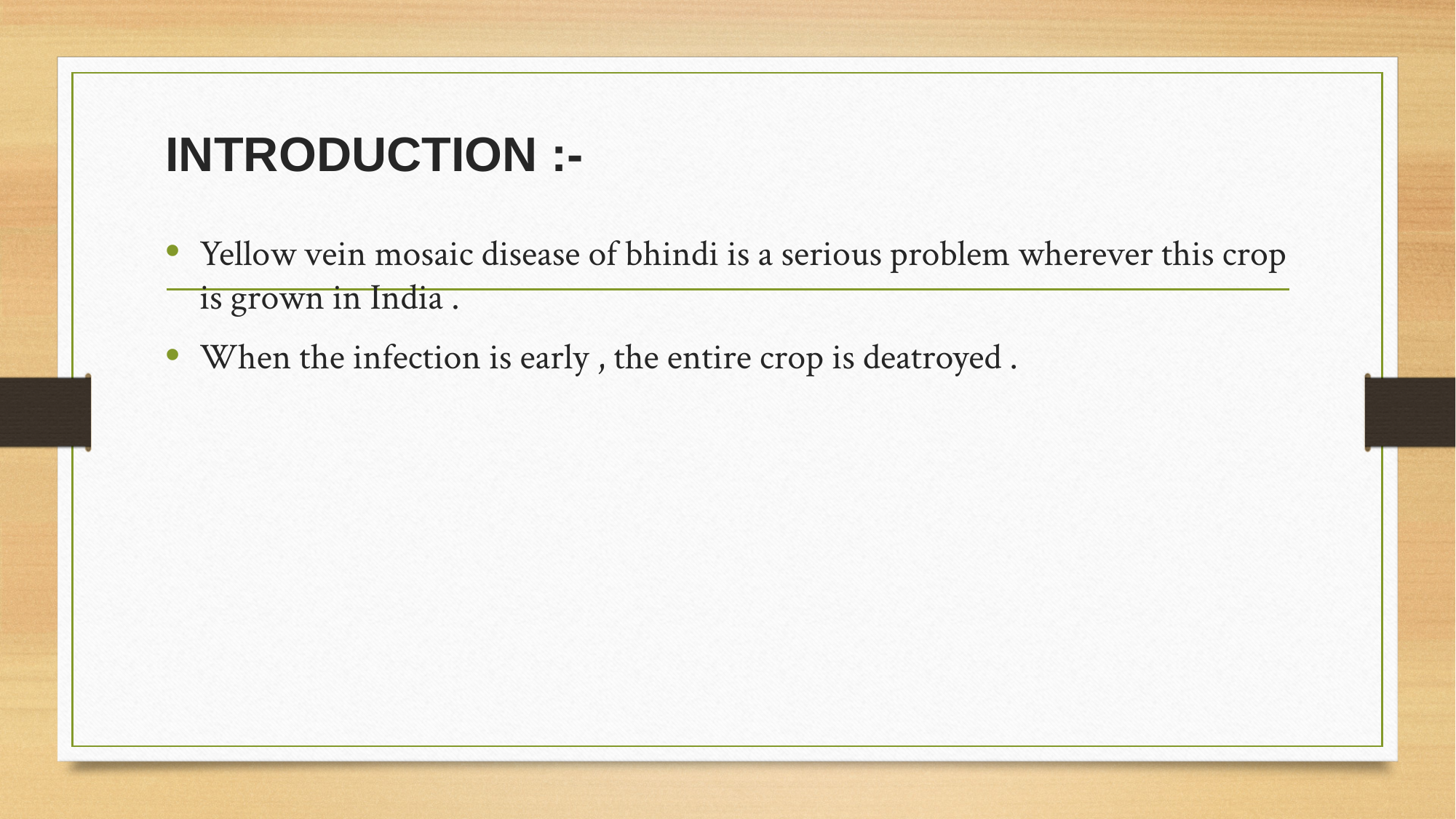

# INTRODUCTION :-
Yellow vein mosaic disease of bhindi is a serious problem wherever this crop is grown in India .
When the infection is early , the entire crop is deatroyed .